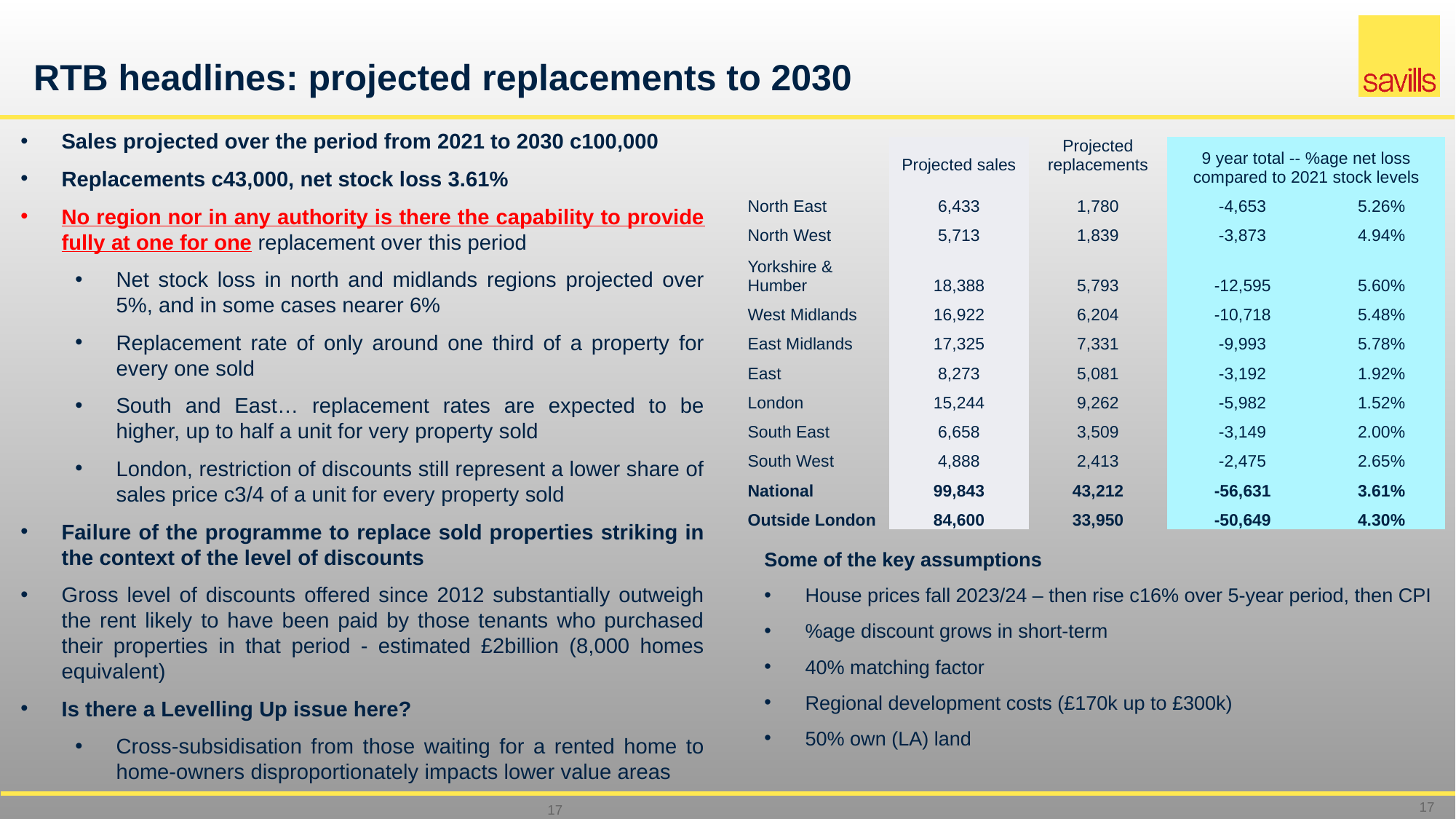

# RTB headlines: projected replacements to 2030
Sales projected over the period from 2021 to 2030 c100,000
Replacements c43,000, net stock loss 3.61%
No region nor in any authority is there the capability to provide fully at one for one replacement over this period
Net stock loss in north and midlands regions projected over 5%, and in some cases nearer 6%
Replacement rate of only around one third of a property for every one sold
South and East… replacement rates are expected to be higher, up to half a unit for very property sold
London, restriction of discounts still represent a lower share of sales price c3/4 of a unit for every property sold
Failure of the programme to replace sold properties striking in the context of the level of discounts
Gross level of discounts offered since 2012 substantially outweigh the rent likely to have been paid by those tenants who purchased their properties in that period - estimated £2billion (8,000 homes equivalent)
Is there a Levelling Up issue here?
Cross-subsidisation from those waiting for a rented home to home-owners disproportionately impacts lower value areas
|  | Projected sales | Projected replacements | 9 year total -- %age net loss compared to 2021 stock levels |  |
| --- | --- | --- | --- | --- |
| North East | 6,433 | 1,780 | -4,653 | 5.26% |
| North West | 5,713 | 1,839 | -3,873 | 4.94% |
| Yorkshire & Humber | 18,388 | 5,793 | -12,595 | 5.60% |
| West Midlands | 16,922 | 6,204 | -10,718 | 5.48% |
| East Midlands | 17,325 | 7,331 | -9,993 | 5.78% |
| East | 8,273 | 5,081 | -3,192 | 1.92% |
| London | 15,244 | 9,262 | -5,982 | 1.52% |
| South East | 6,658 | 3,509 | -3,149 | 2.00% |
| South West | 4,888 | 2,413 | -2,475 | 2.65% |
| National | 99,843 | 43,212 | -56,631 | 3.61% |
| Outside London | 84,600 | 33,950 | -50,649 | 4.30% |

Some of the key assumptions
House prices fall 2023/24 – then rise c16% over 5-year period, then CPI
%age discount grows in short-term
40% matching factor
Regional development costs (£170k up to £300k)
50% own (LA) land

17
17